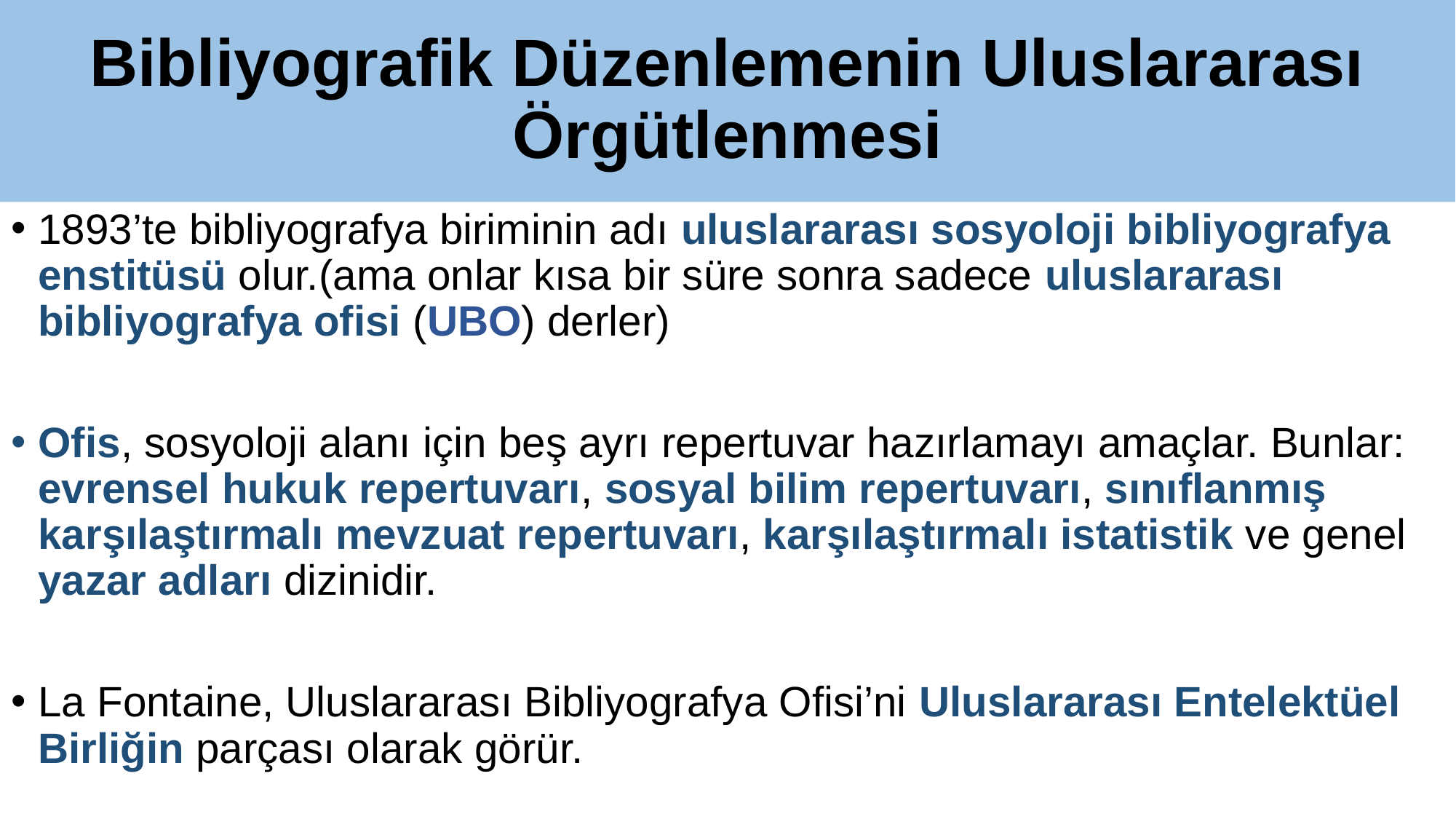

# Bibliyografik Düzenlemenin Uluslararası Örgütlenmesi
1893’te bibliyografya biriminin adı uluslararası sosyoloji bibliyografya enstitüsü olur.(ama onlar kısa bir süre sonra sadece uluslararası bibliyografya ofisi (UBO) derler)

Ofis, sosyoloji alanı için beş ayrı repertuvar hazırlamayı amaçlar. Bunlar: evrensel hukuk repertuvarı, sosyal bilim repertuvarı, sınıflanmış karşılaştırmalı mevzuat repertuvarı, karşılaştırmalı istatistik ve genel yazar adları dizinidir.

La Fontaine, Uluslararası Bibliyografya Ofisi’ni Uluslararası Entelektüel Birliğin parçası olarak görür.